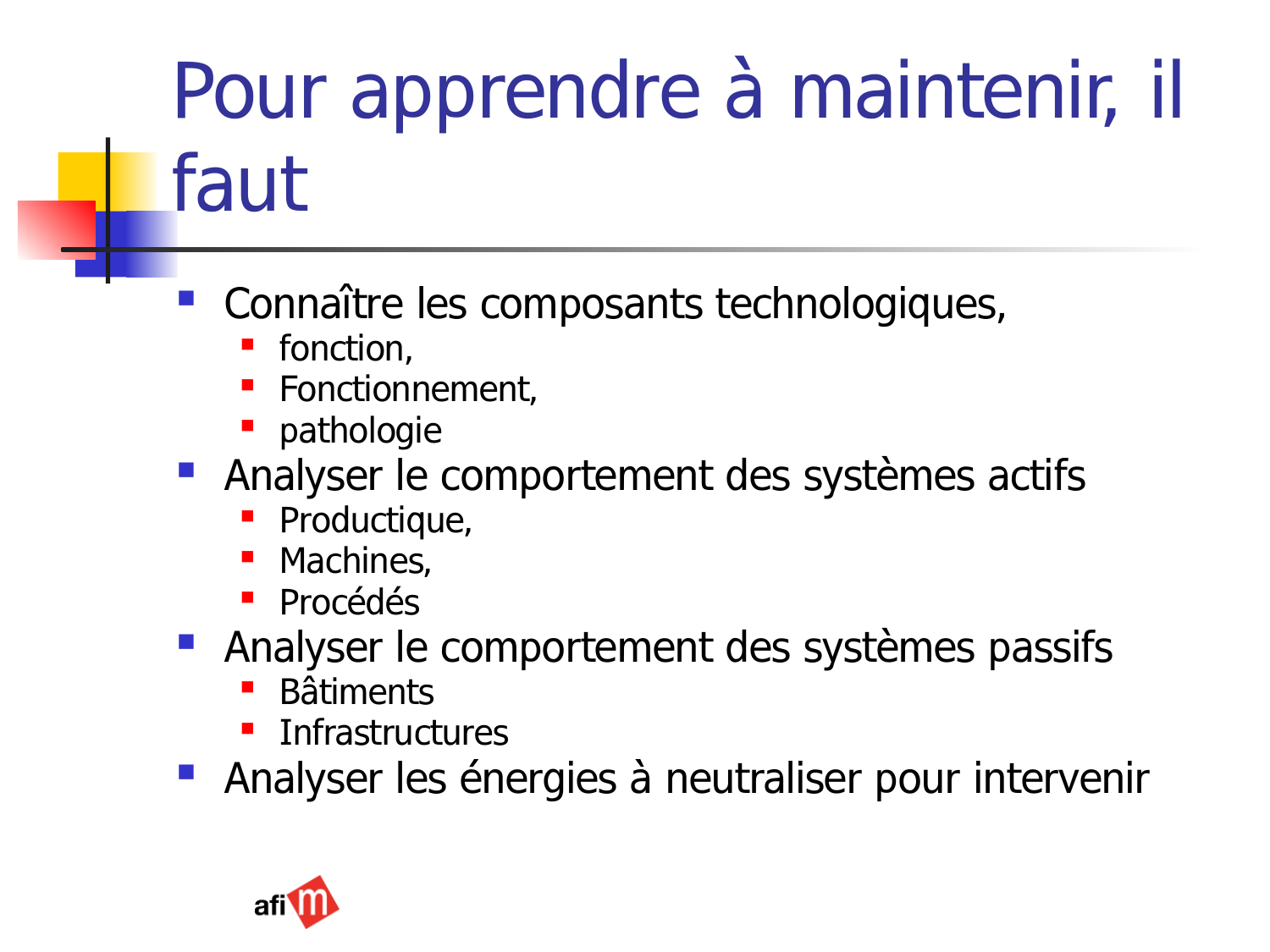

# Pour apprendre à maintenir, il faut
Connaître les composants technologiques,
fonction,
Fonctionnement,
pathologie
Analyser le comportement des systèmes actifs
Productique,
Machines,
Procédés
Analyser le comportement des systèmes passifs
Bâtiments
Infrastructures
Analyser les énergies à neutraliser pour intervenir